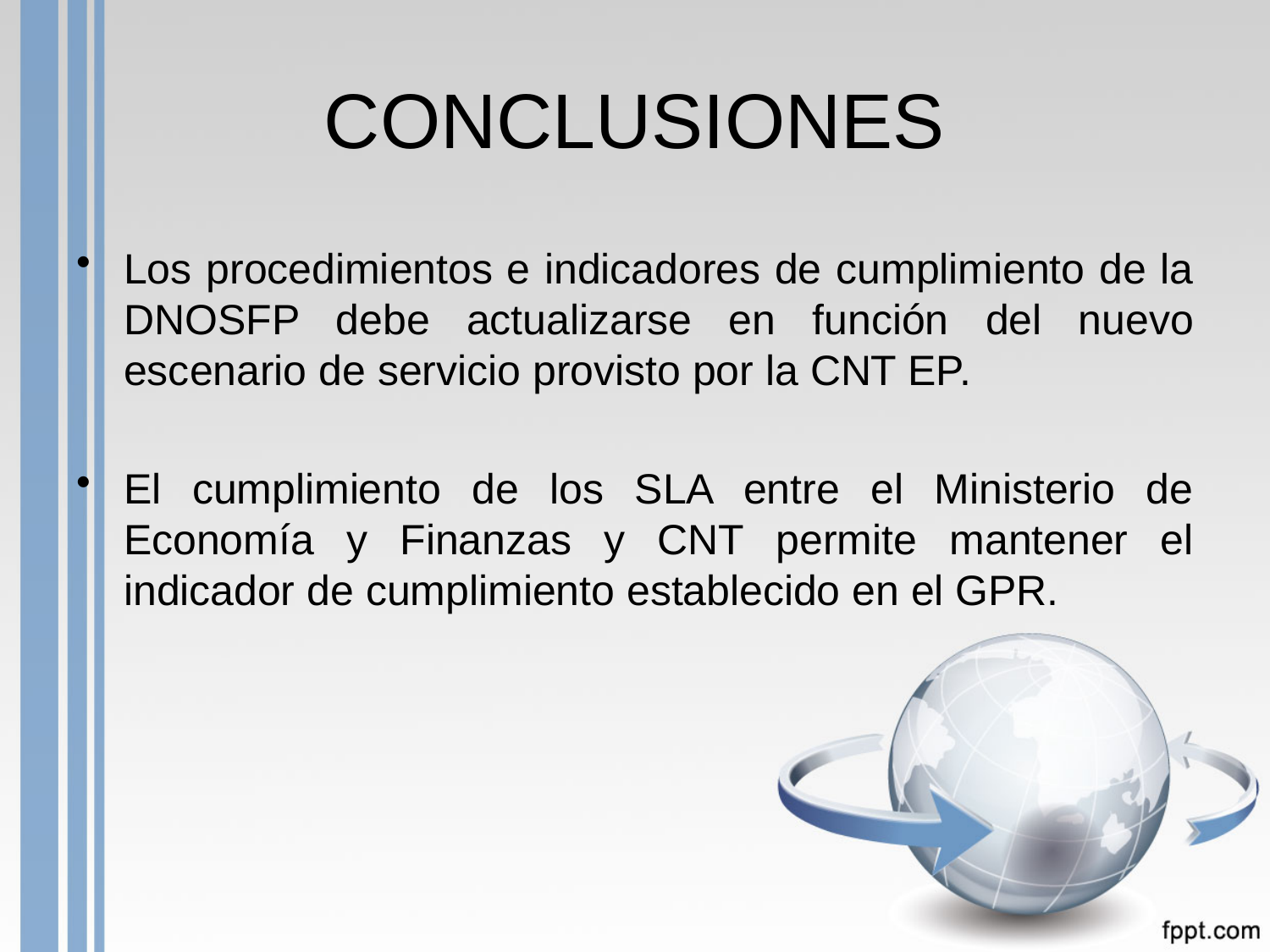

# CONCLUSIONES

Los procedimientos e indicadores de cumplimiento de la DNOSFP debe actualizarse en función del nuevo escenario de servicio provisto por la CNT EP.

El cumplimiento de los SLA entre el Ministerio de Economía y Finanzas y CNT permite mantener el indicador de cumplimiento establecido en el GPR.